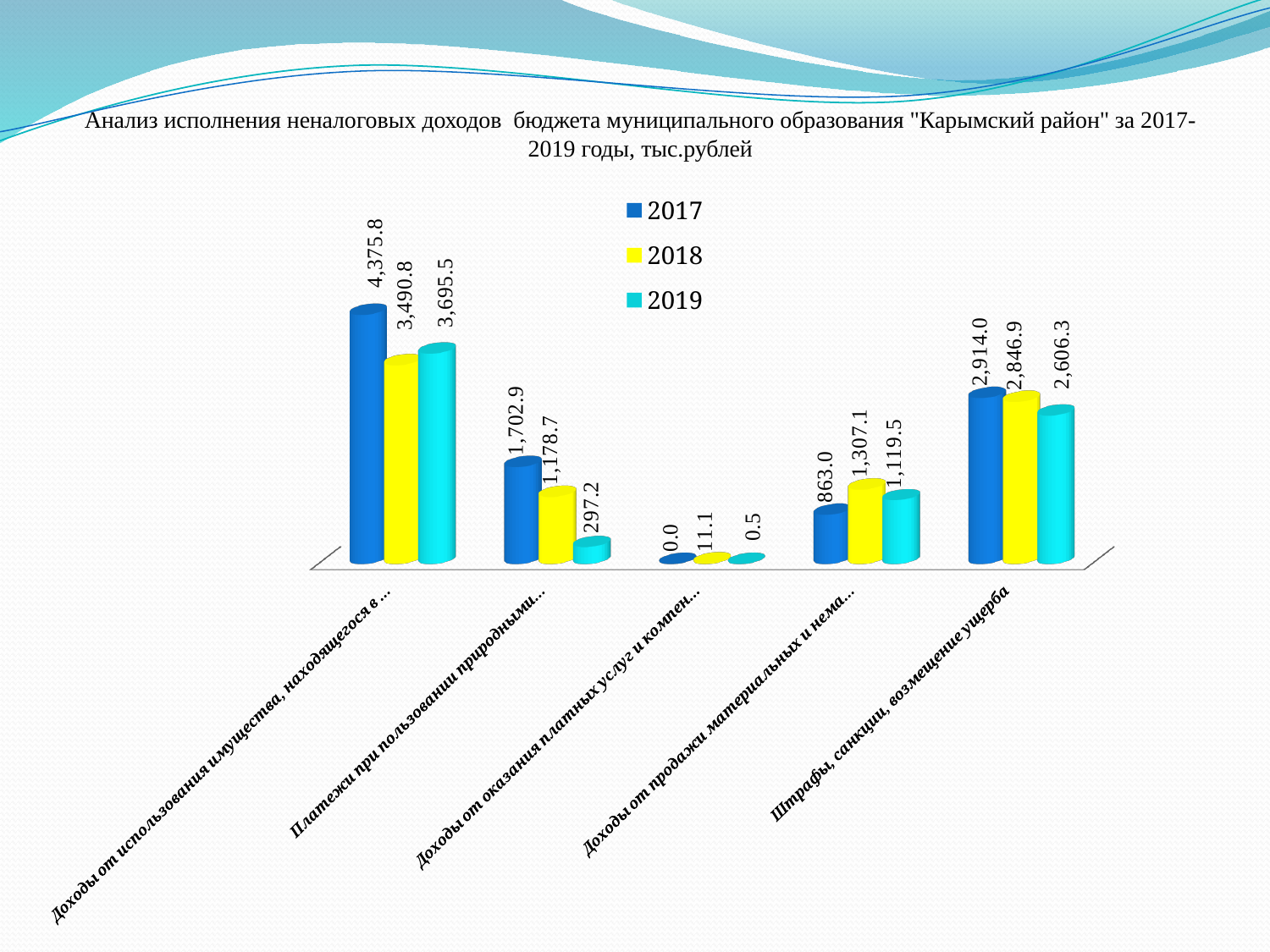

# Анализ исполнения неналоговых доходов  бюджета муниципального образования "Карымский район" за 2017- 2019 годы, тыс.рублей

[unsupported chart]